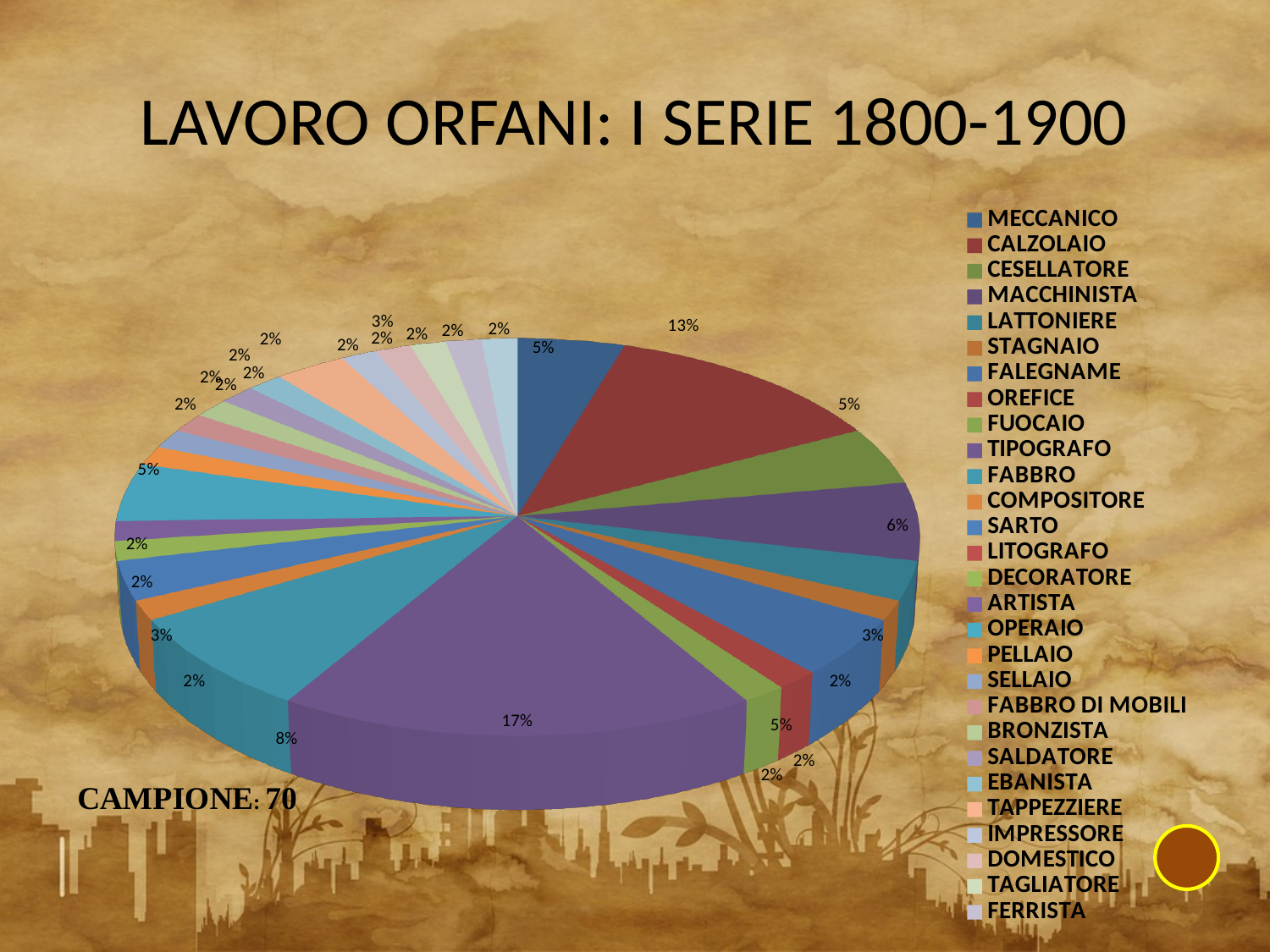

# LAVORO ORFANI: I SERIE 1800-1900

[unsupported chart]